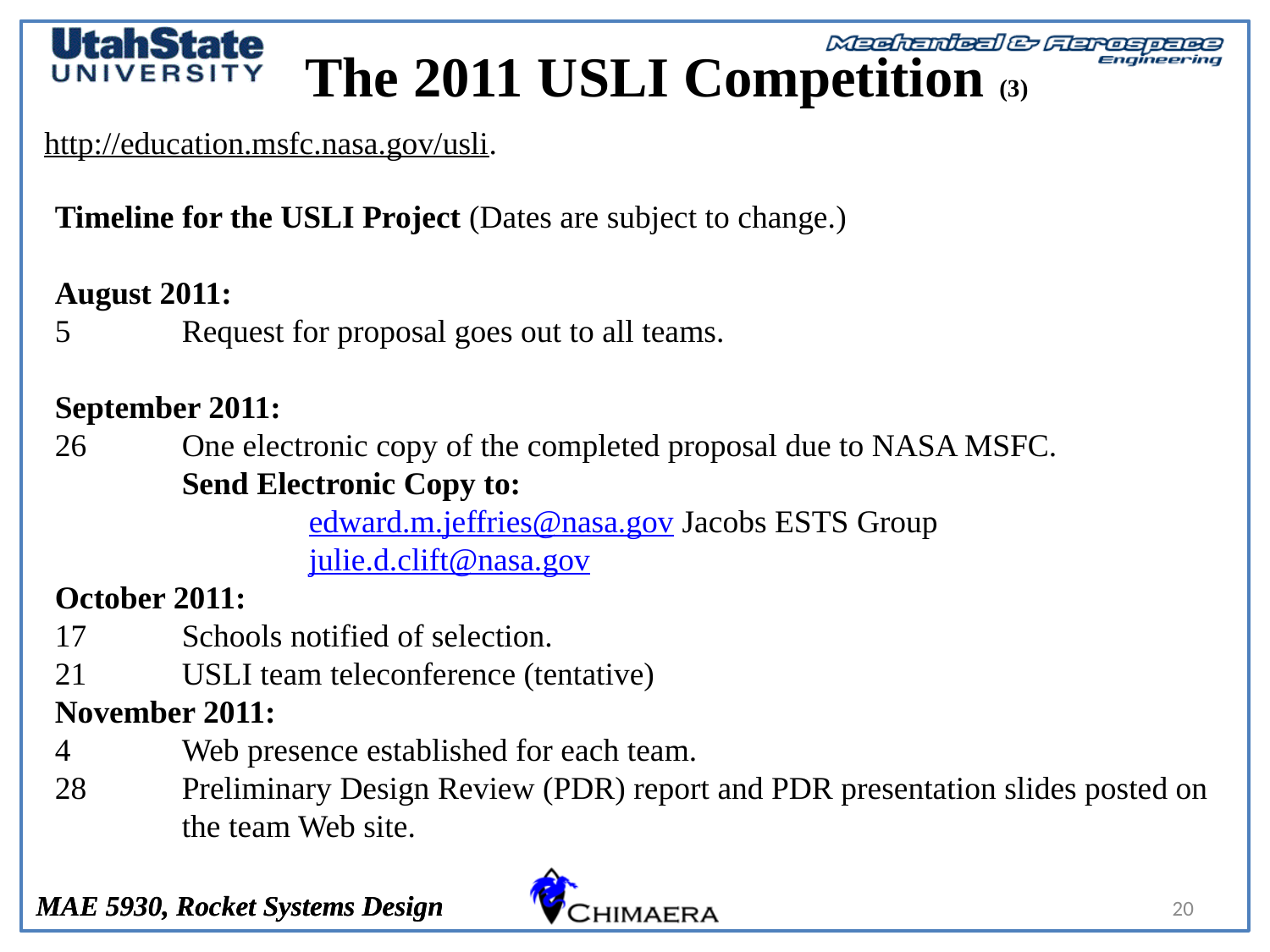

# The 2011 USLI Competition (3)
http://education.msfc.nasa.gov/usli.

Timeline for the USLI Project (Dates are subject to change.)

August 2011:
5 	Request for proposal goes out to all teams.

September 2011:
26 	One electronic copy of the completed proposal due to NASA MSFC.
	Send Electronic Copy to:
		edward.m.jeffries@nasa.gov Jacobs ESTS Group
		julie.d.clift@nasa.gov
October 2011:
17 	Schools notified of selection.
21 	USLI team teleconference (tentative)
November 2011:
4 	Web presence established for each team.
28 	Preliminary Design Review (PDR) report and PDR presentation slides posted on 	the team Web site.
20